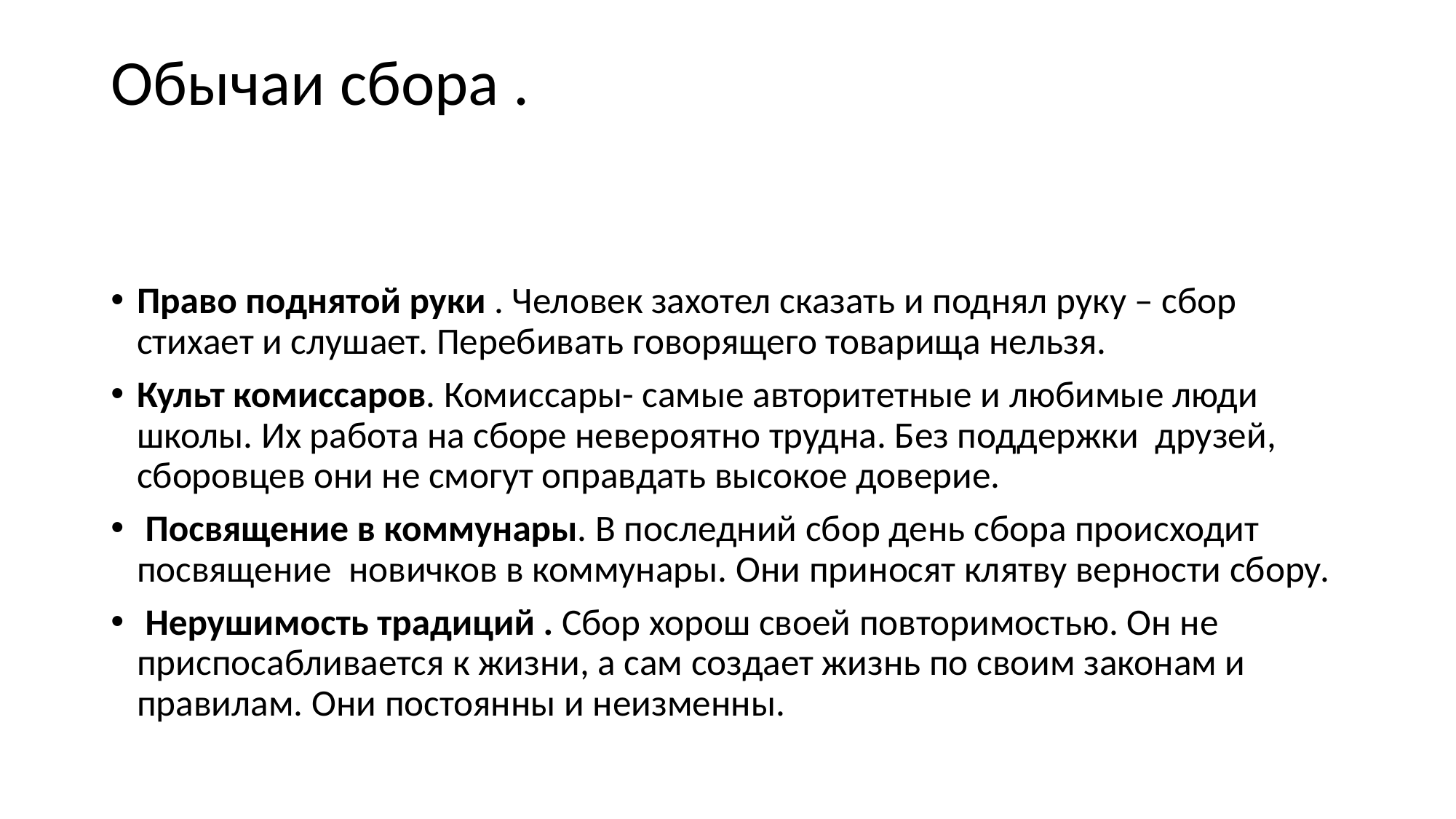

# Обычаи сбора .

Право поднятой руки . Человек захотел сказать и поднял руку – сбор стихает и слушает. Перебивать говорящего товарища нельзя.
Культ комиссаров. Комиссары- самые авторитетные и любимые люди школы. Их работа на сборе невероятно трудна. Без поддержки  друзей, сборовцев они не смогут оправдать высокое доверие.
 Посвящение в коммунары. В последний сбор день сбора происходит посвящение  новичков в коммунары. Они приносят клятву верности сбору.
 Нерушимость традиций . Сбор хорош своей повторимостью. Он не приспосабливается к жизни, а сам создает жизнь по своим законам и правилам. Они постоянны и неизменны.